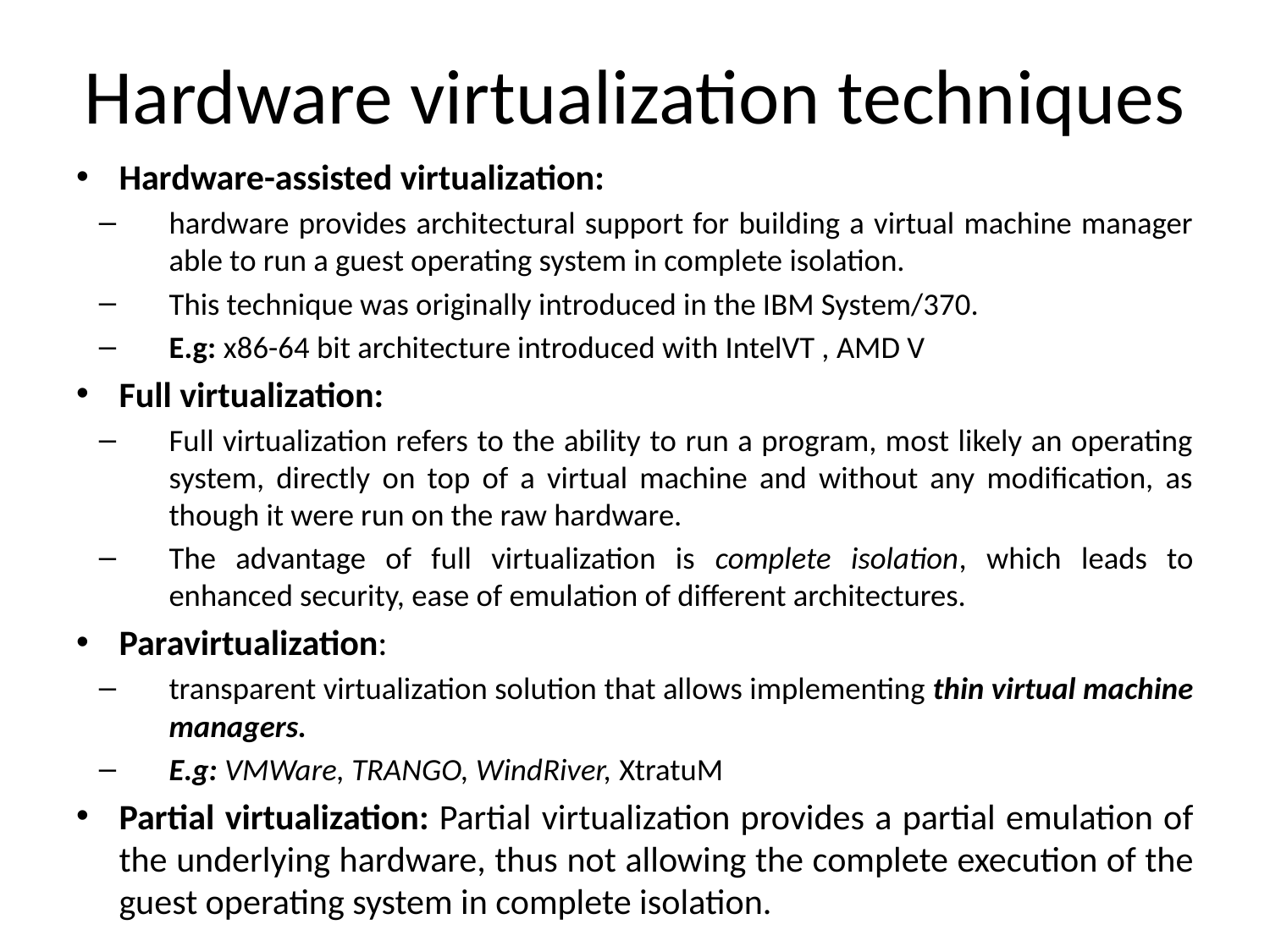

# Hardware virtualization techniques
Hardware-assisted virtualization:
hardware provides architectural support for building a virtual machine manager able to run a guest operating system in complete isolation.
This technique was originally introduced in the IBM System/370.
E.g: x86-64 bit architecture introduced with IntelVT , AMD V
Full virtualization:
Full virtualization refers to the ability to run a program, most likely an operating system, directly on top of a virtual machine and without any modification, as though it were run on the raw hardware.
The advantage of full virtualization is complete isolation, which leads to enhanced security, ease of emulation of different architectures.
Paravirtualization:
transparent virtualization solution that allows implementing thin virtual machine managers.
E.g: VMWare, TRANGO, WindRiver, XtratuM
Partial virtualization: Partial virtualization provides a partial emulation of the underlying hardware, thus not allowing the complete execution of the guest operating system in complete isolation.